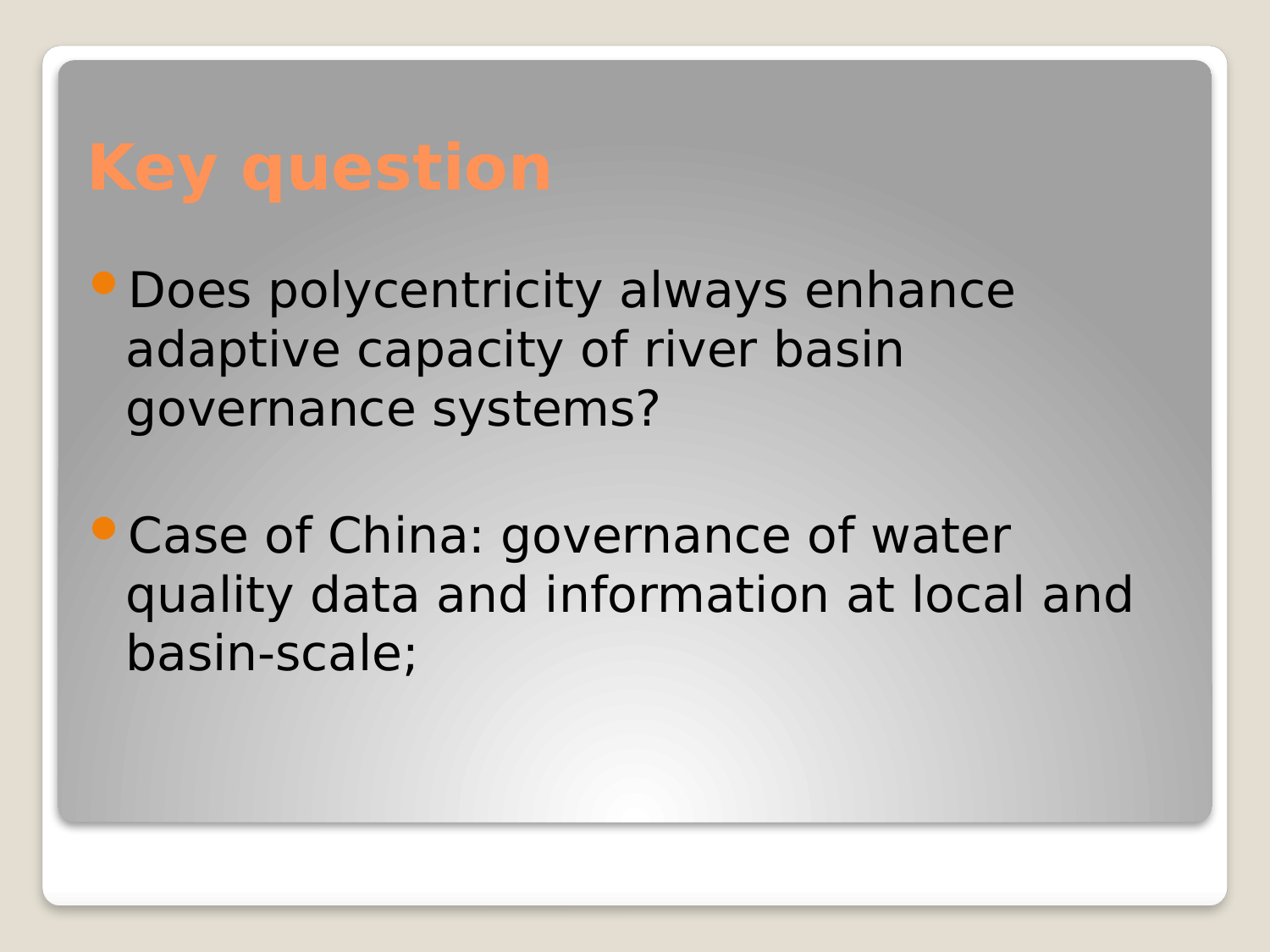

# Key question

Does polycentricity always enhance adaptive capacity of river basin governance systems?

Case of China: governance of water quality data and information at local and basin-scale;